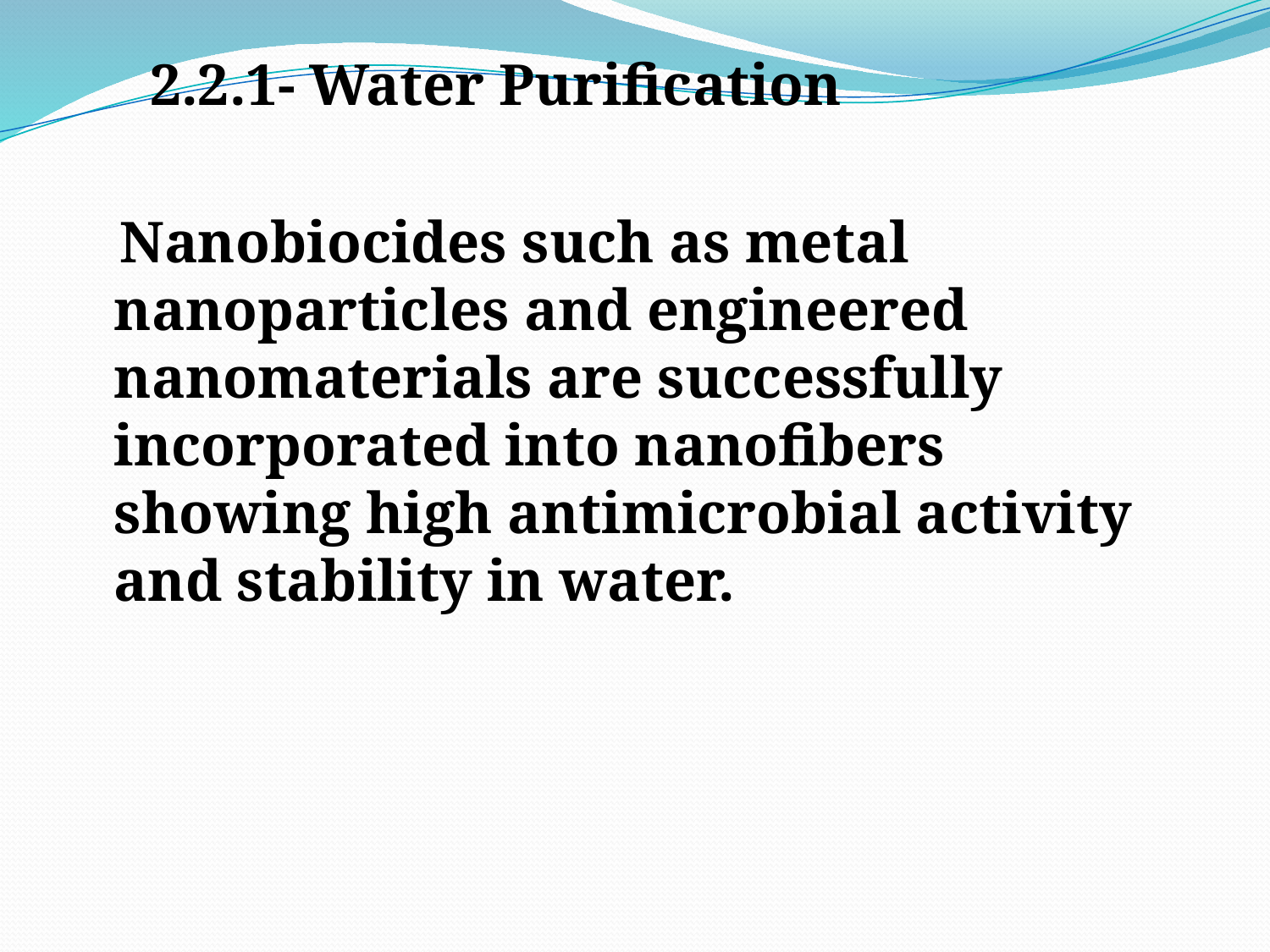

2.2.1- Water Purification

   Nanobiocides such as metal nanoparticles and engineered nanomaterials are successfully incorporated into nanofibers showing high antimicrobial activity and stability in water.